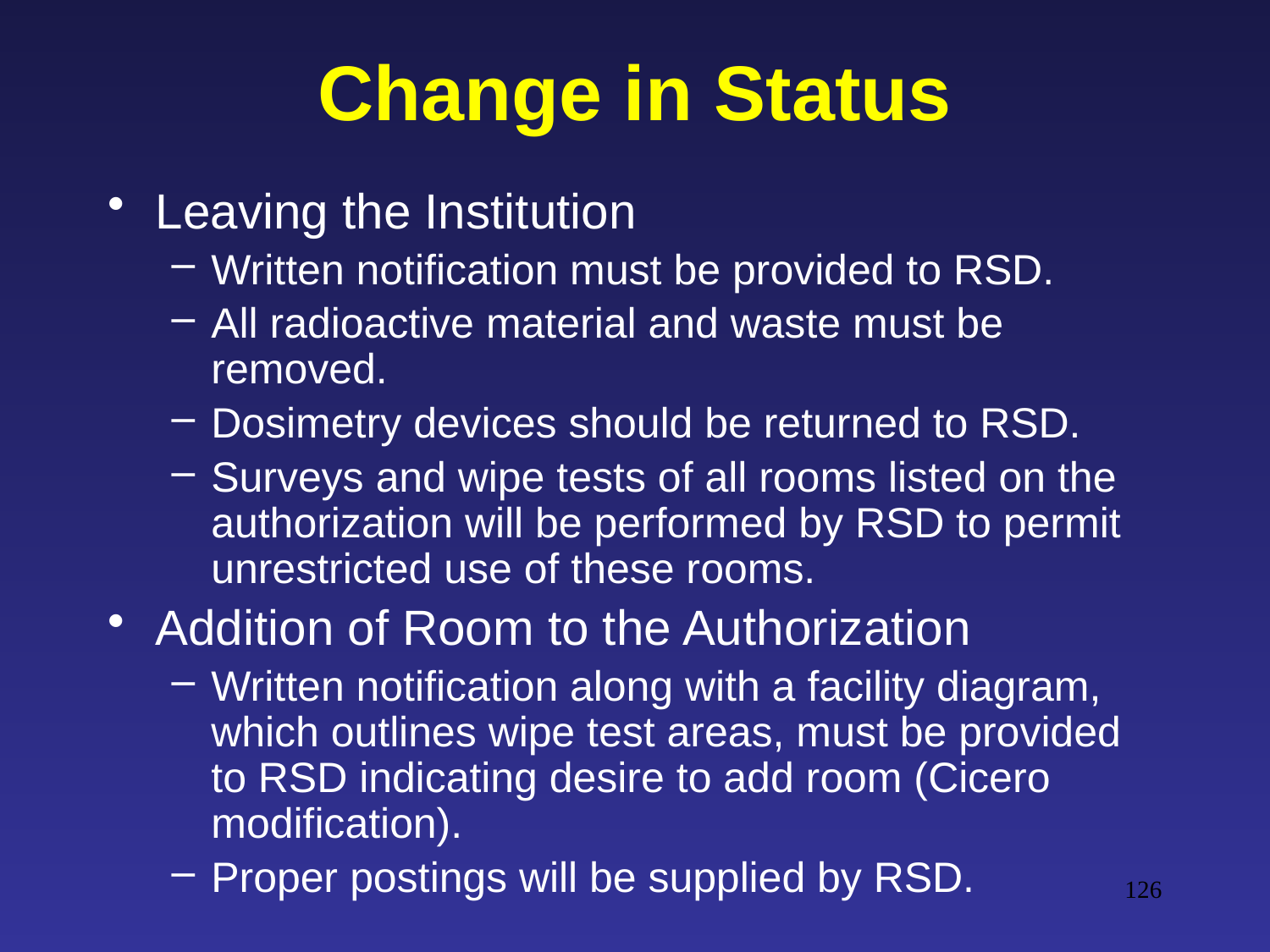

# Change in Status
Leaving the Institution
Written notification must be provided to RSD.
All radioactive material and waste must be removed.
Dosimetry devices should be returned to RSD.
Surveys and wipe tests of all rooms listed on the authorization will be performed by RSD to permit unrestricted use of these rooms.
Addition of Room to the Authorization
Written notification along with a facility diagram, which outlines wipe test areas, must be provided to RSD indicating desire to add room (Cicero modification).
Proper postings will be supplied by RSD.
126